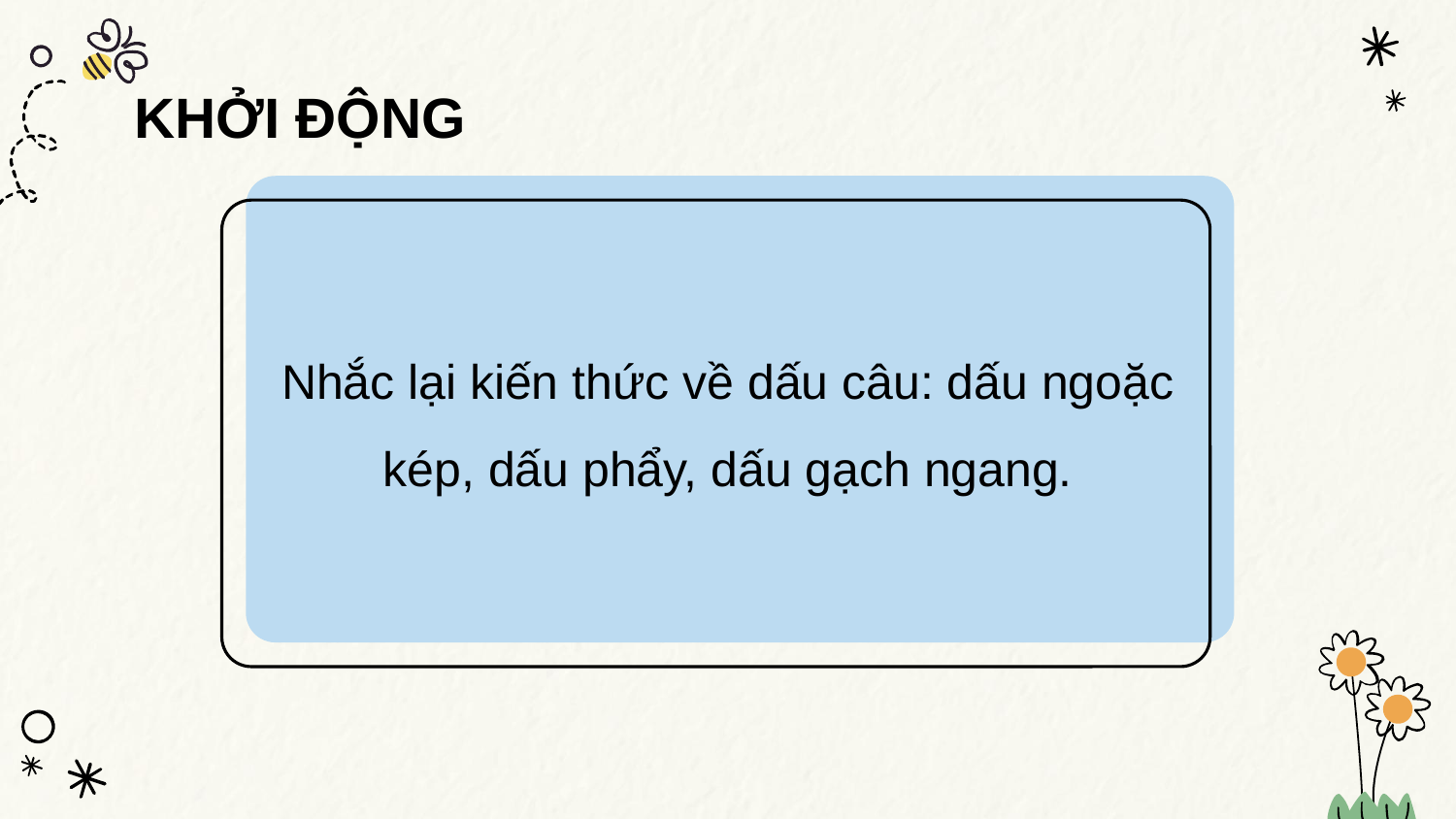

# KHỞI ĐỘNG

Nhắc lại kiến thức về dấu câu: dấu ngoặc kép, dấu phẩy, dấu gạch ngang.